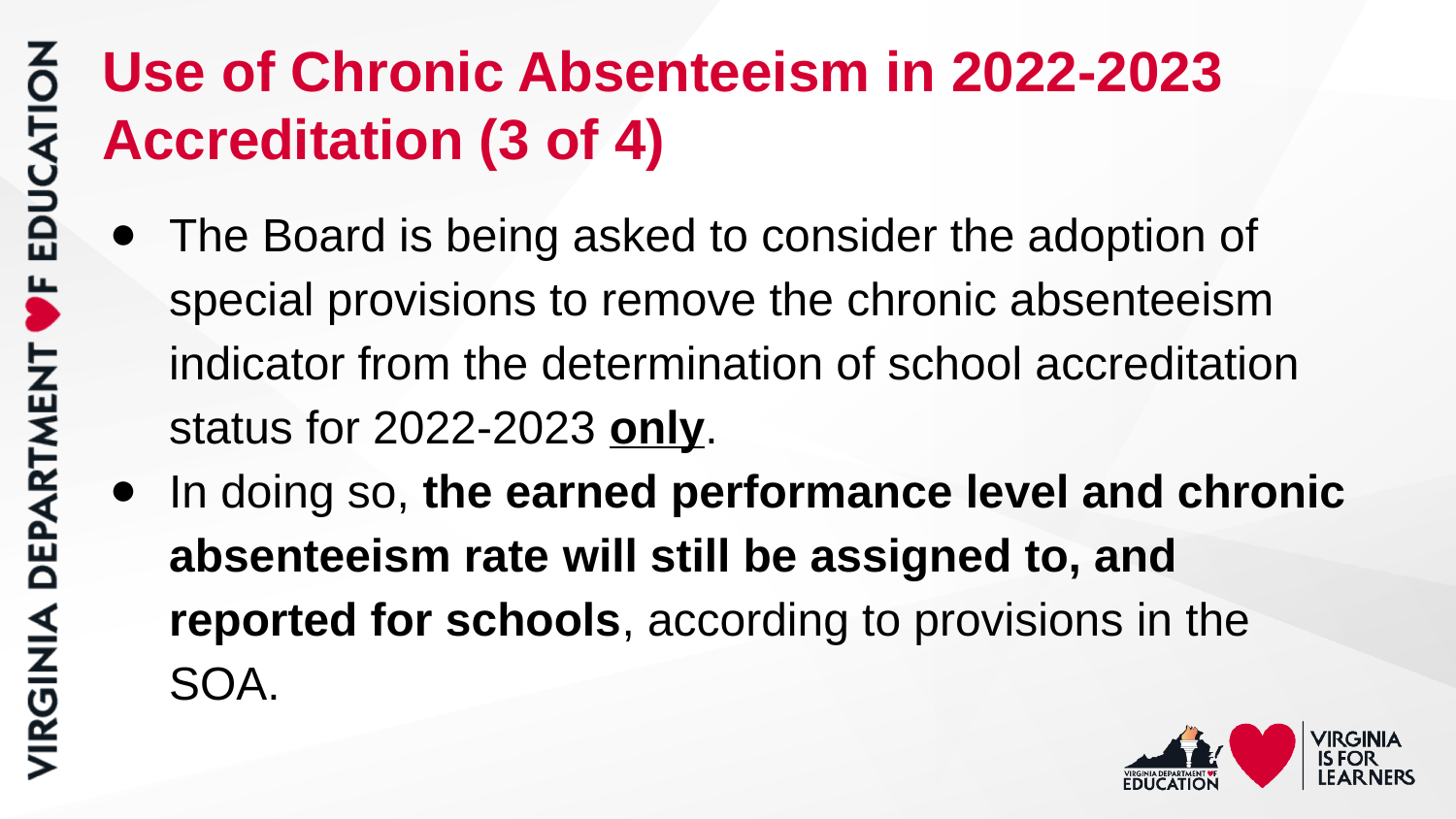

# Use of Chronic Absenteeism in 2022-2023 Accreditation (3 of 4)
The Board is being asked to consider the adoption of special provisions to remove the chronic absenteeism indicator from the determination of school accreditation status for 2022-2023 only.
In doing so, the earned performance level and chronic absenteeism rate will still be assigned to, and reported for schools, according to provisions in the SOA.